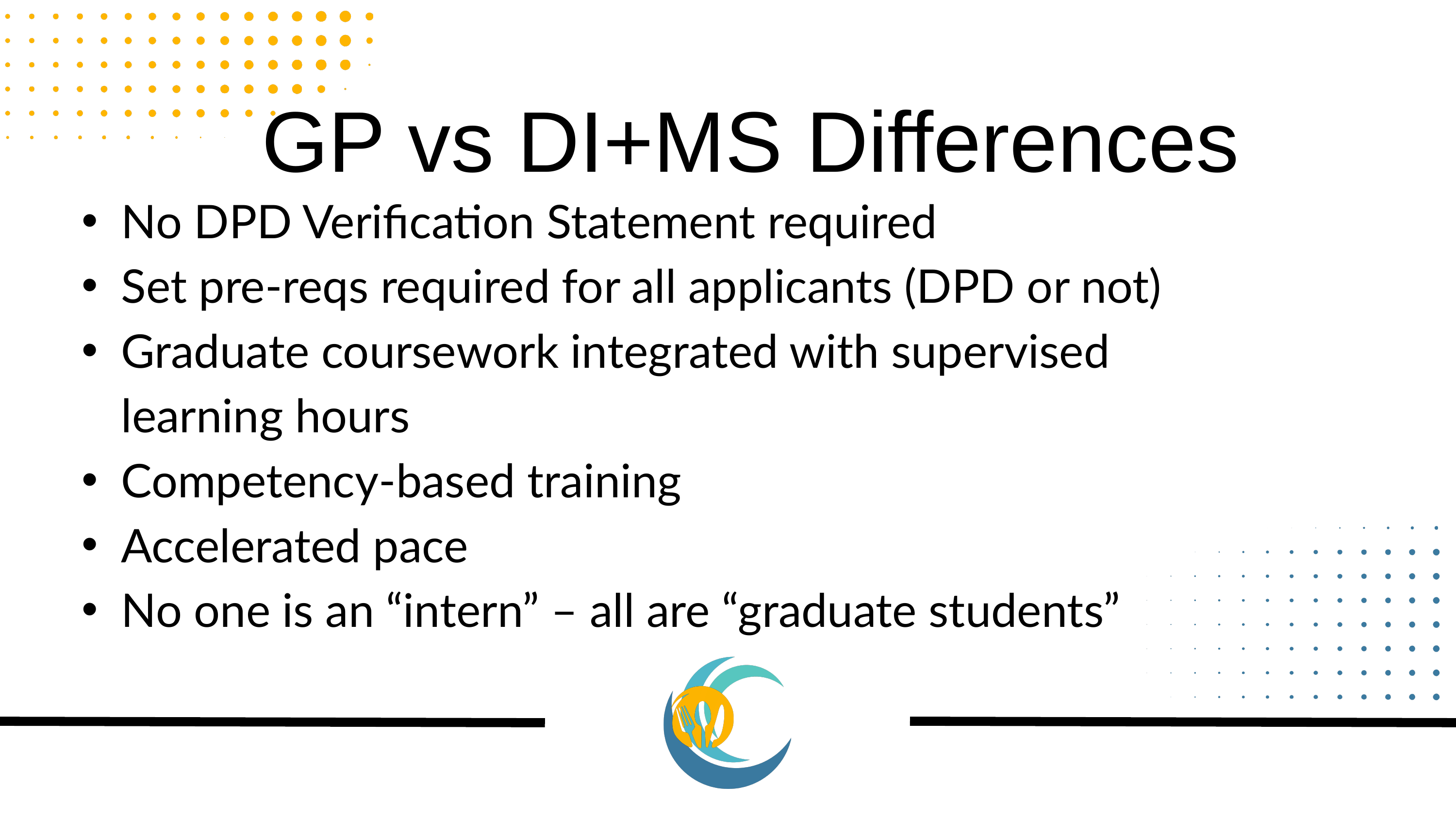

GP vs DI+MS Differences
No DPD Verification Statement required
Set pre-reqs required for all applicants (DPD or not)
Graduate coursework integrated with supervised learning hours
Competency-based training
Accelerated pace
No one is an “intern” – all are “graduate students”